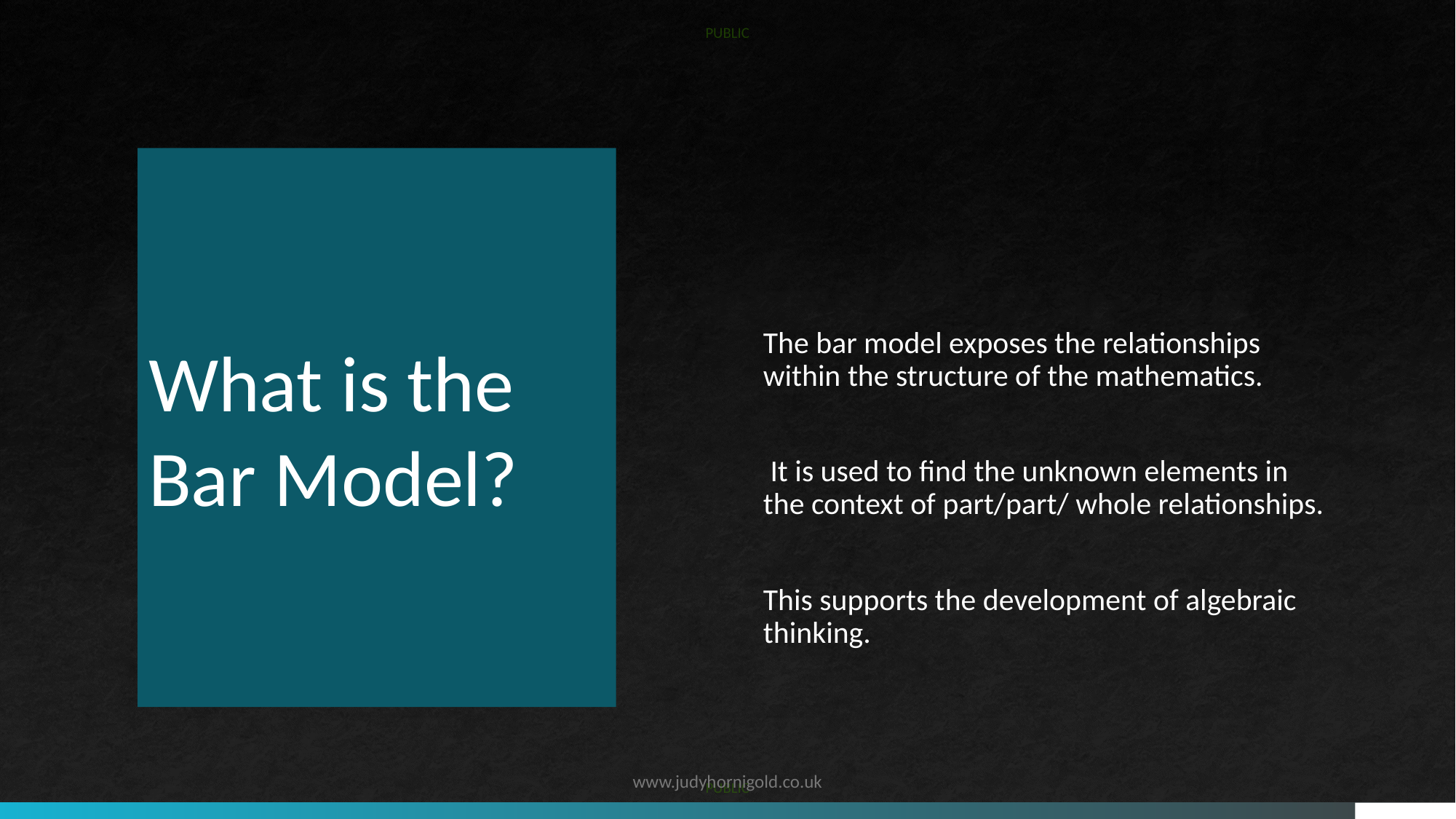

The bar model exposes the relationships within the structure of the mathematics.

 It is used to find the unknown elements in the context of part/part/ whole relationships.

This supports the development of algebraic thinking.

# What is the Bar Model?
www.judyhornigold.co.uk